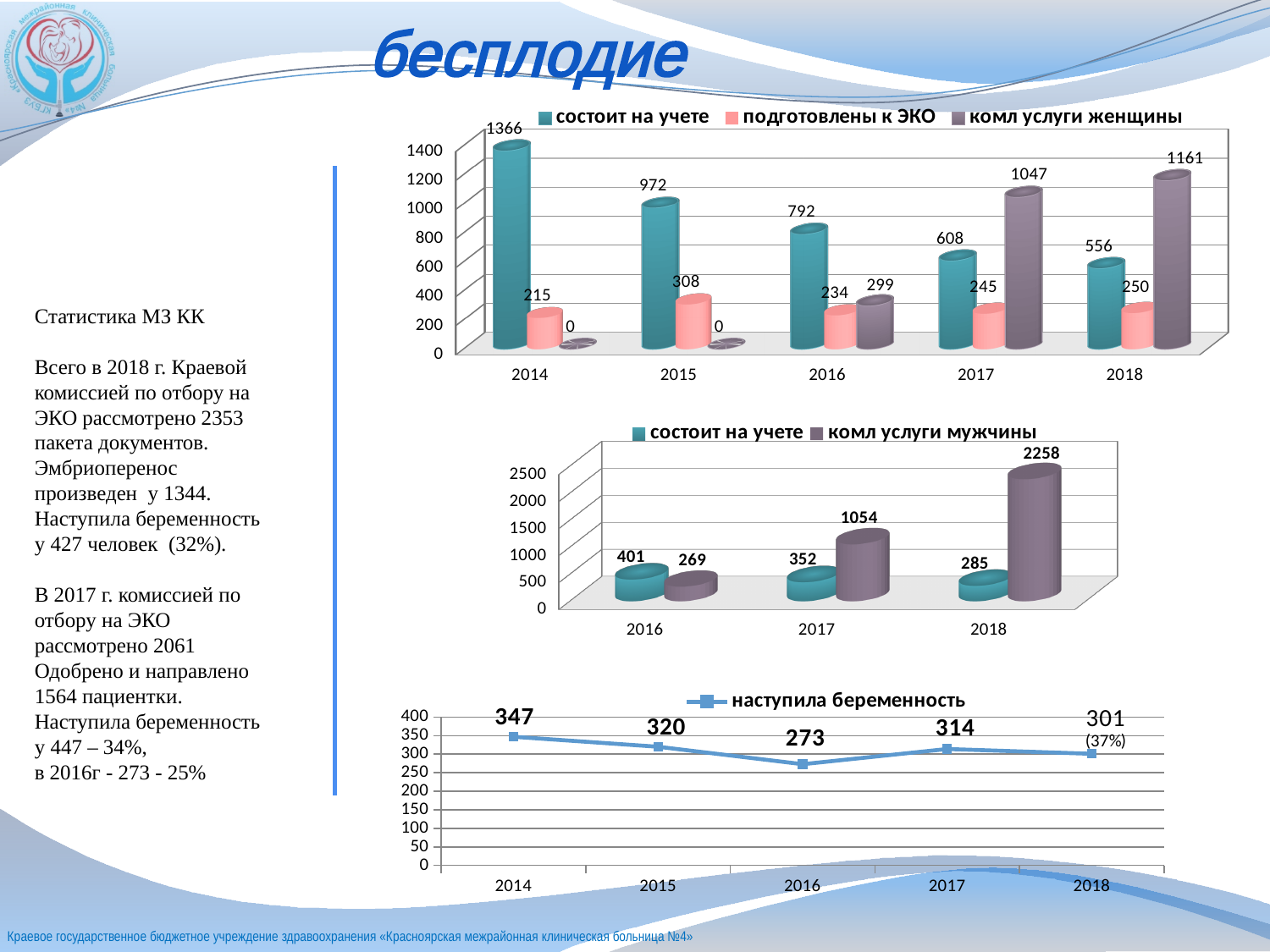

# бесплодие

[unsupported chart]

Статистика МЗ КК

Всего в 2018 г. Краевой комиссией по отбору на ЭКО рассмотрено 2353 пакета документов.
Эмбриоперенос произведен  у 1344.  Наступила беременность у 427 человек  (32%).

В 2017 г. комиссией по отбору на ЭКО рассмотрено 2061 Одобрено и направлено 1564 пациентки. Наступила беременность у 447 – 34%,
в 2016г - 273 - 25%

[unsupported chart]

### Chart

| Category | наступила беременность |
|---|---|
| 2014 | 347.0 |
| 2015 | 320.0 |
| 2016 | 273.0 |
| 2017 | 314.0 |
| 2018 | 301.0 |